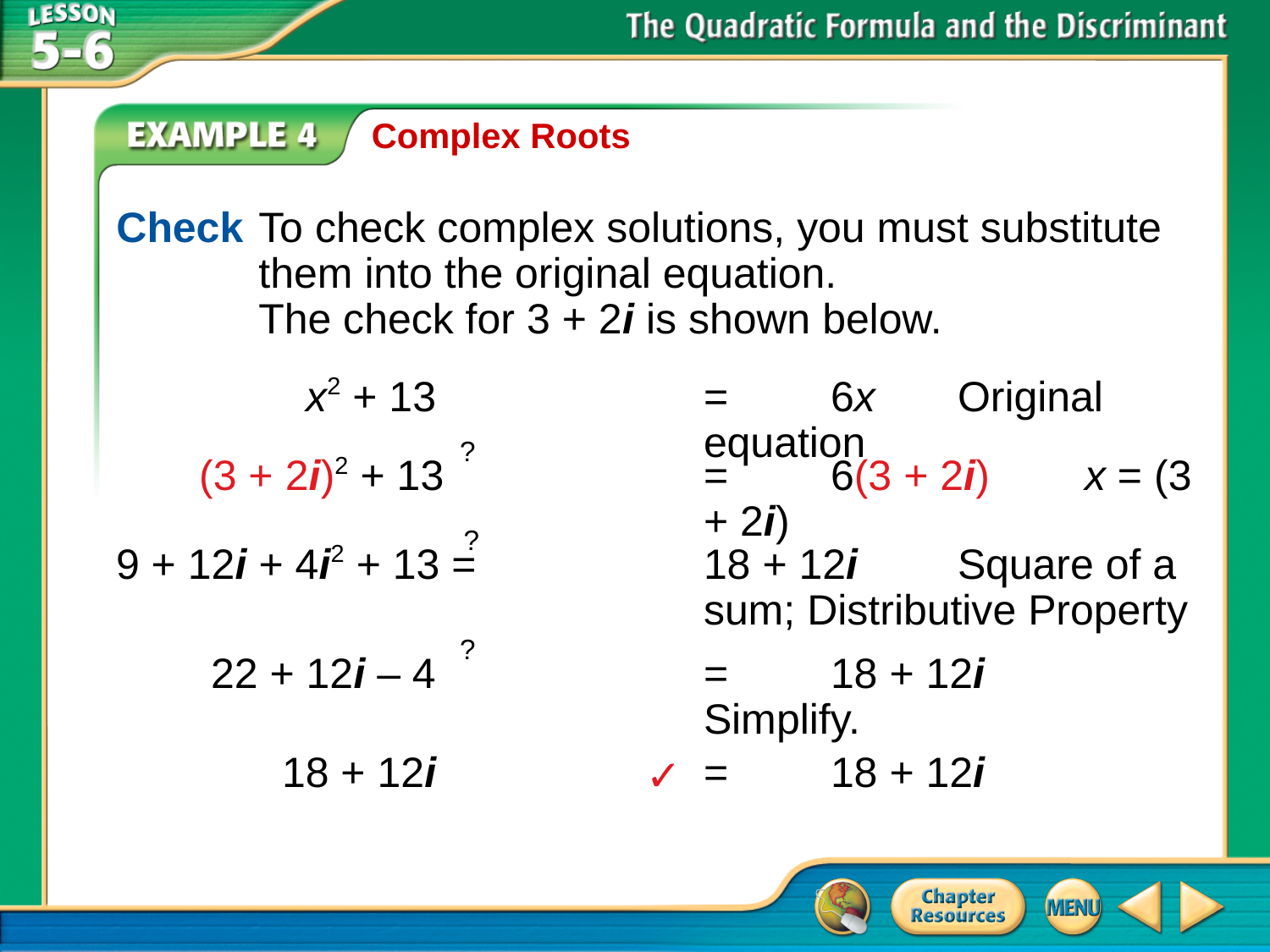

Complex Roots
Check 	To check complex solutions, you must substitute them into the original equation.
The check for 3 + 2i is shown below.
                x2 + 13	=	6x	Original equation
?
       (3 + 2i)2 + 13	=	6(3 + 2i)	x = (3 + 2i)
 ?
9 + 12i + 4i2 + 13 =	18 + 12i	Square of a sum; Distributive Property
?
        22 + 12i – 4	=	18 + 12i	Simplify.
              18 + 12i 	=	18 + 12i
✓
# Example 4